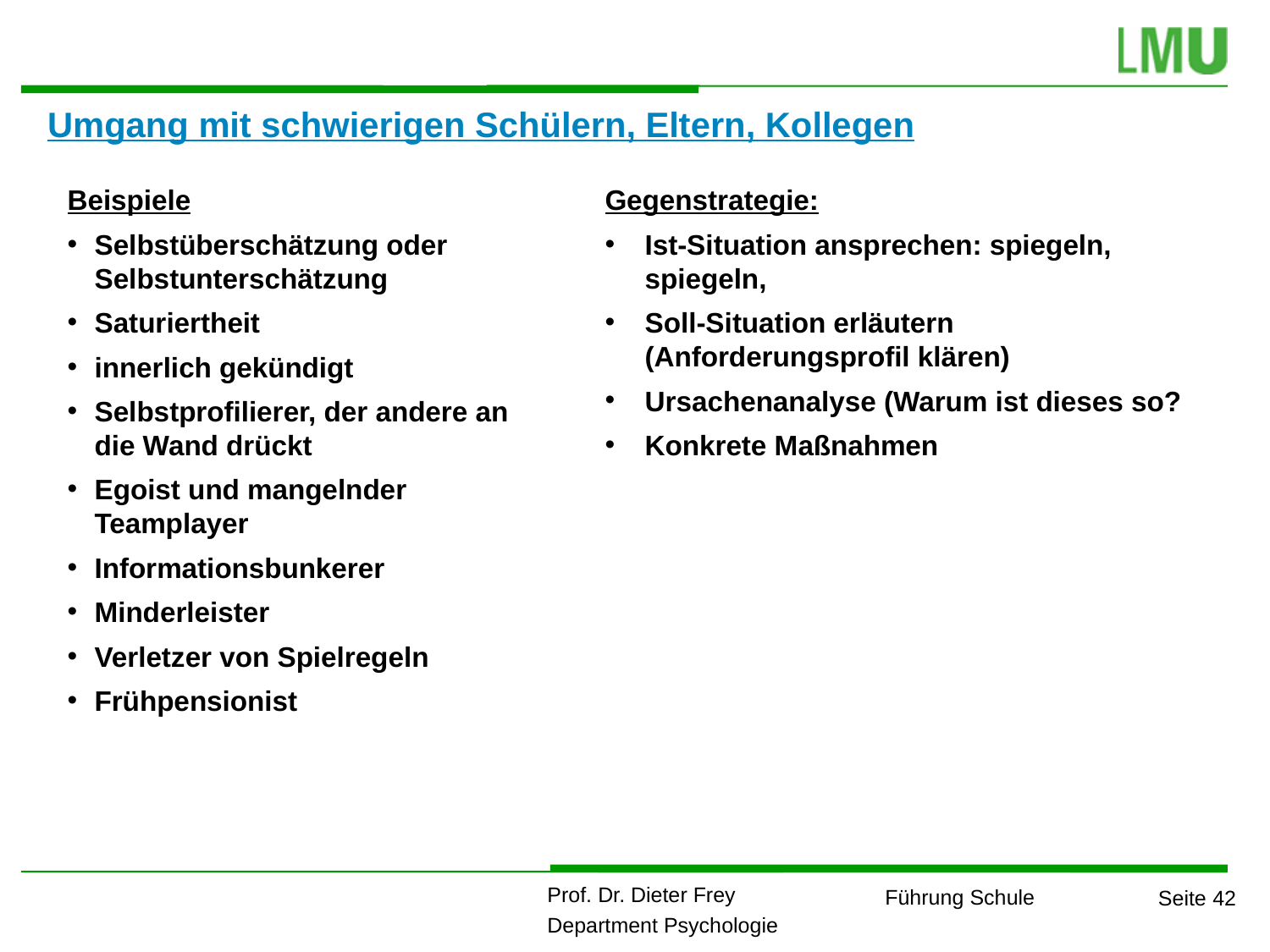

Umgang mit schwierigen Schülern, Eltern, Kollegen
Beispiele
Selbstüberschätzung oder Selbstunterschätzung
Saturiertheit
innerlich gekündigt
Selbstprofilierer, der andere an die Wand drückt
Egoist und mangelnder Teamplayer
Informationsbunkerer
Minderleister
Verletzer von Spielregeln
Frühpensionist

Gegenstrategie:
Ist-Situation ansprechen: spiegeln, spiegeln,
Soll-Situation erläutern (Anforderungsprofil klären)
Ursachenanalyse (Warum ist dieses so?
Konkrete Maßnahmen